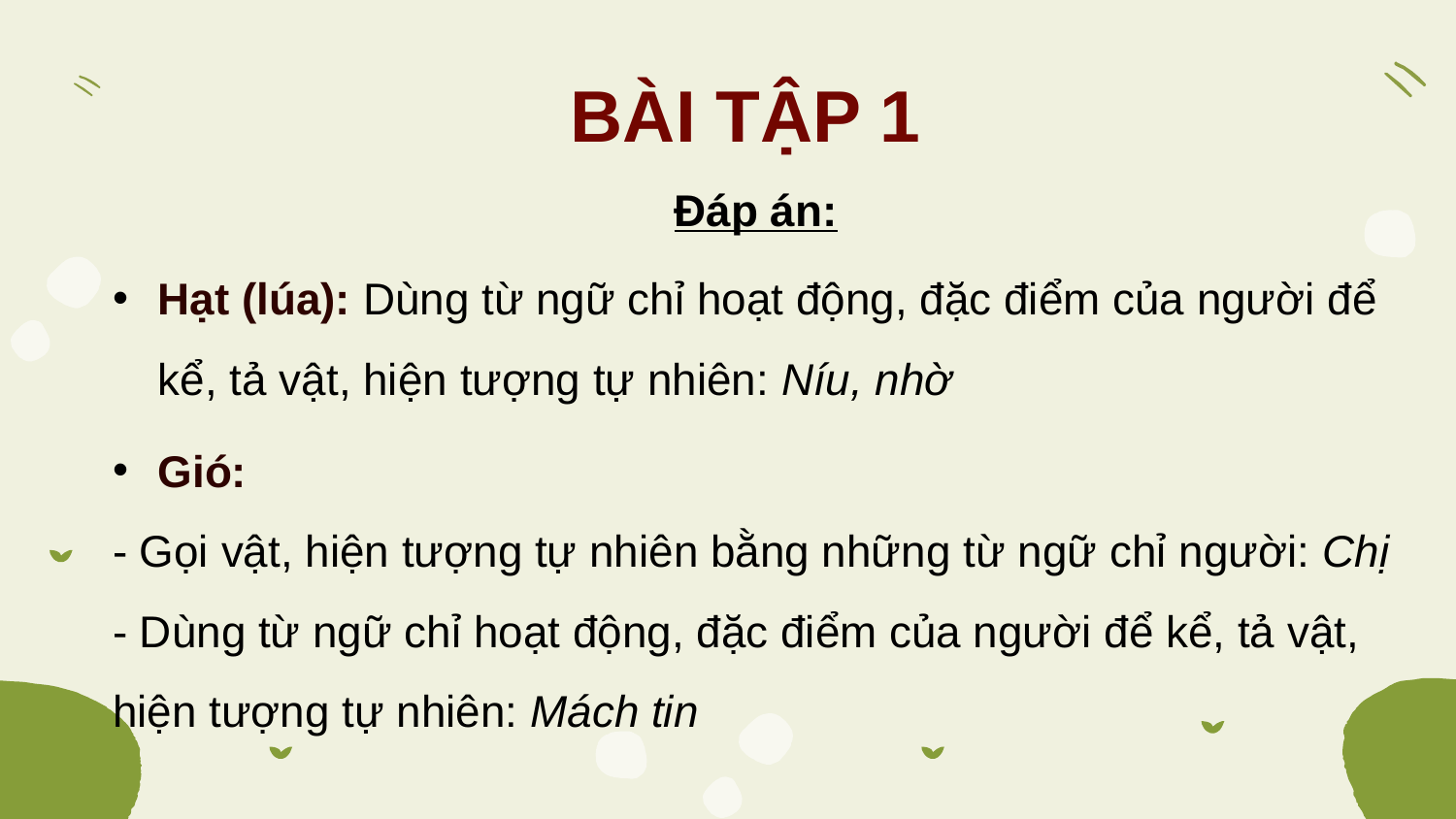

BÀI TẬP 1
Đáp án:
Hạt (lúa): Dùng từ ngữ chỉ hoạt động, đặc điểm của người để kể, tả vật, hiện tượng tự nhiên: Níu, nhờ
Gió:
- Gọi vật, hiện tượng tự nhiên bằng những từ ngữ chỉ người: Chị
- Dùng từ ngữ chỉ hoạt động, đặc điểm của người để kể, tả vật, hiện tượng tự nhiên: Mách tin